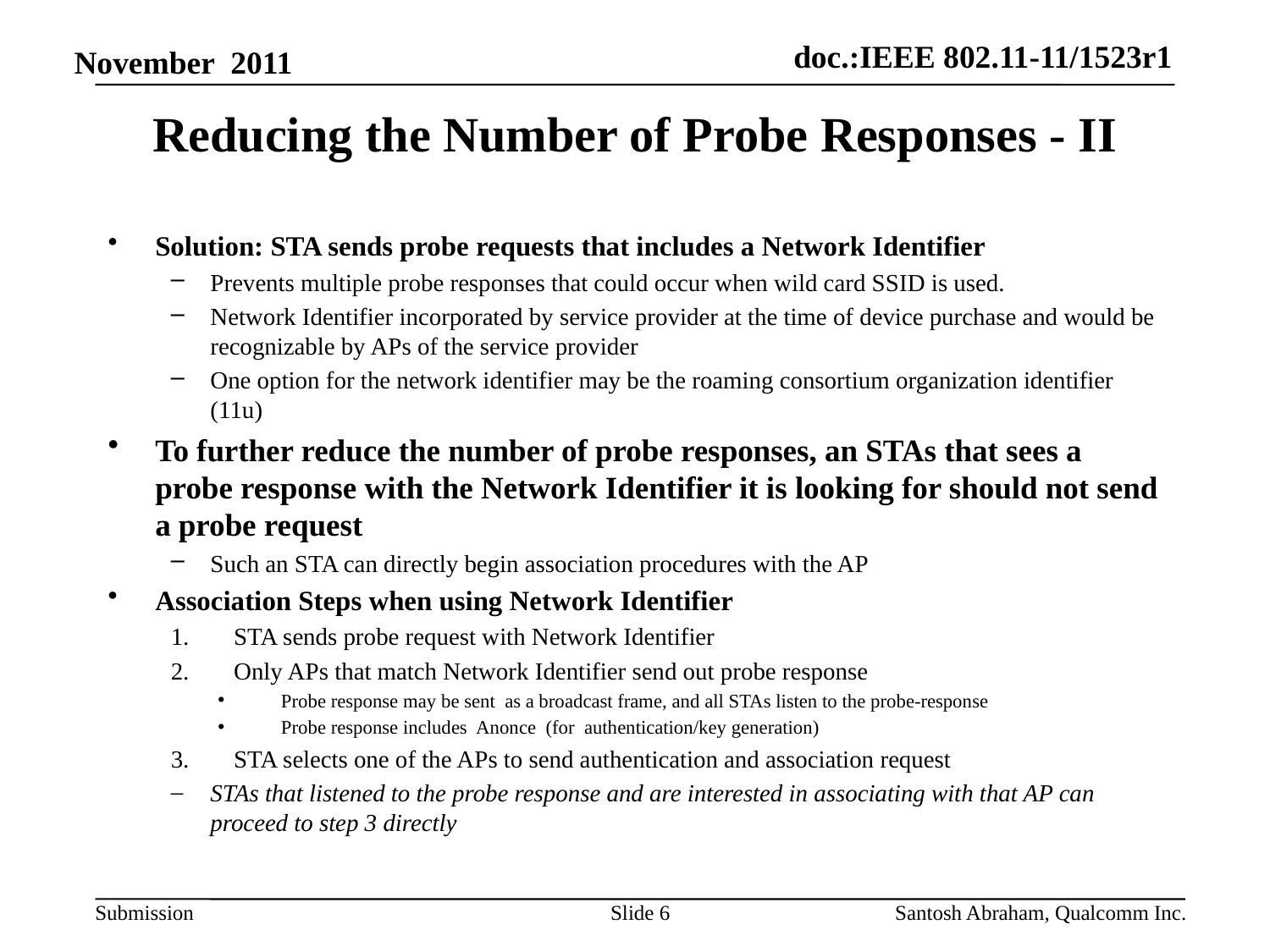

# Reducing the Number of Probe Responses - II
Solution: STA sends probe requests that includes a Network Identifier
Prevents multiple probe responses that could occur when wild card SSID is used.
Network Identifier incorporated by service provider at the time of device purchase and would be recognizable by APs of the service provider
One option for the network identifier may be the roaming consortium organization identifier (11u)
To further reduce the number of probe responses, an STAs that sees a probe response with the Network Identifier it is looking for should not send a probe request
Such an STA can directly begin association procedures with the AP
Association Steps when using Network Identifier
STA sends probe request with Network Identifier
Only APs that match Network Identifier send out probe response
Probe response may be sent  as a broadcast frame, and all STAs listen to the probe-response
Probe response includes  Anonce  (for  authentication/key generation)
STA selects one of the APs to send authentication and association request
STAs that listened to the probe response and are interested in associating with that AP can proceed to step 3 directly

Slide 6
Santosh Abraham, Qualcomm Inc.